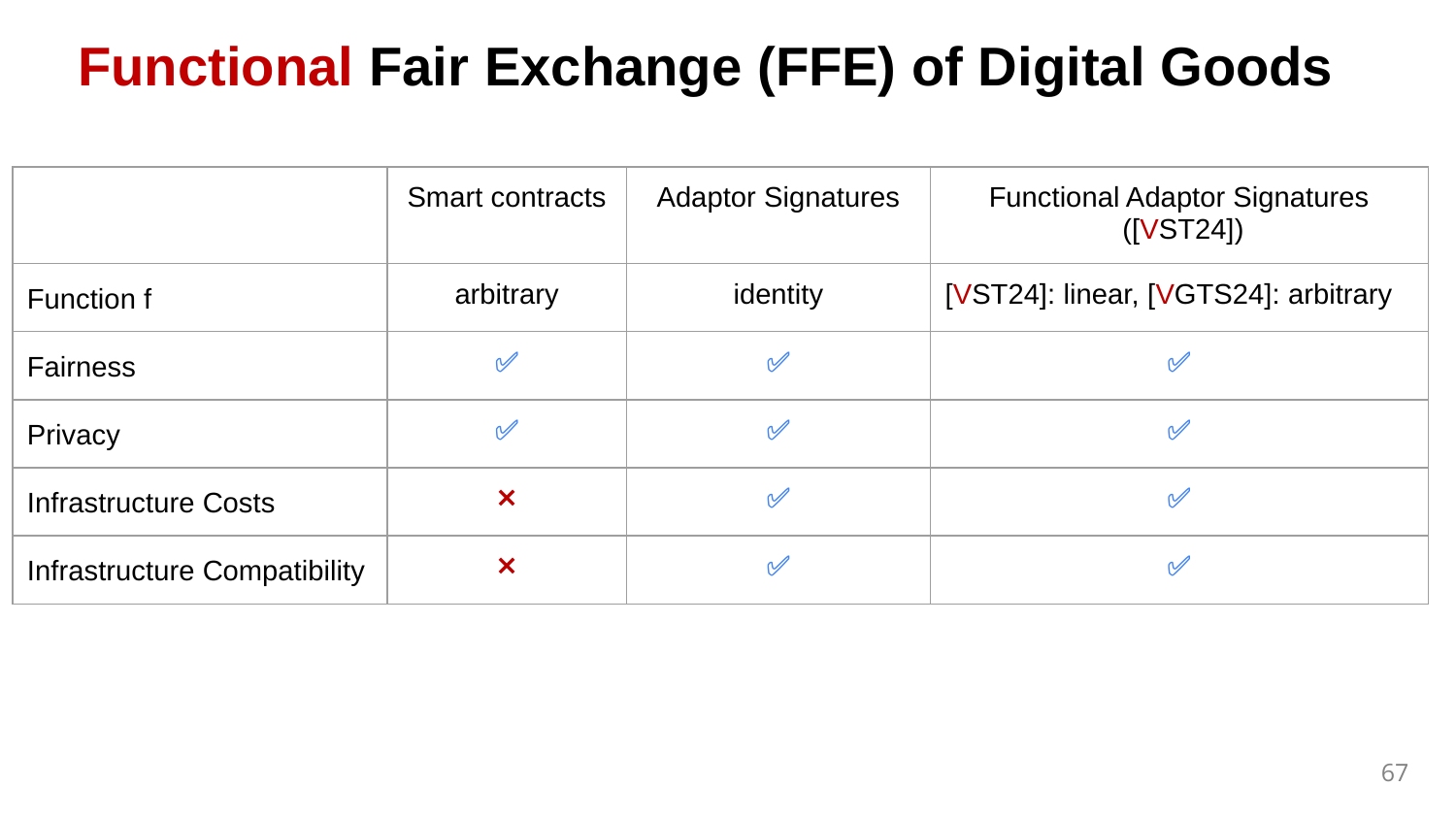

Functional Fair Exchange (FFE) of Digital Goods
|  | Smart contracts | Adaptor Signatures | Functional Adaptor Signatures ([VST24]) |
| --- | --- | --- | --- |
| Function f | arbitrary | identity | [VST24]: linear, [VGTS24]: arbitrary |
| Fairness | ✅ | ✅ | ✅ |
| Privacy | ✅ | ✅ | ✅ |
| Infrastructure Costs | ❌ | ✅ | ✅ |
| Infrastructure Compatibility | ❌ | ✅ | ✅ |
67